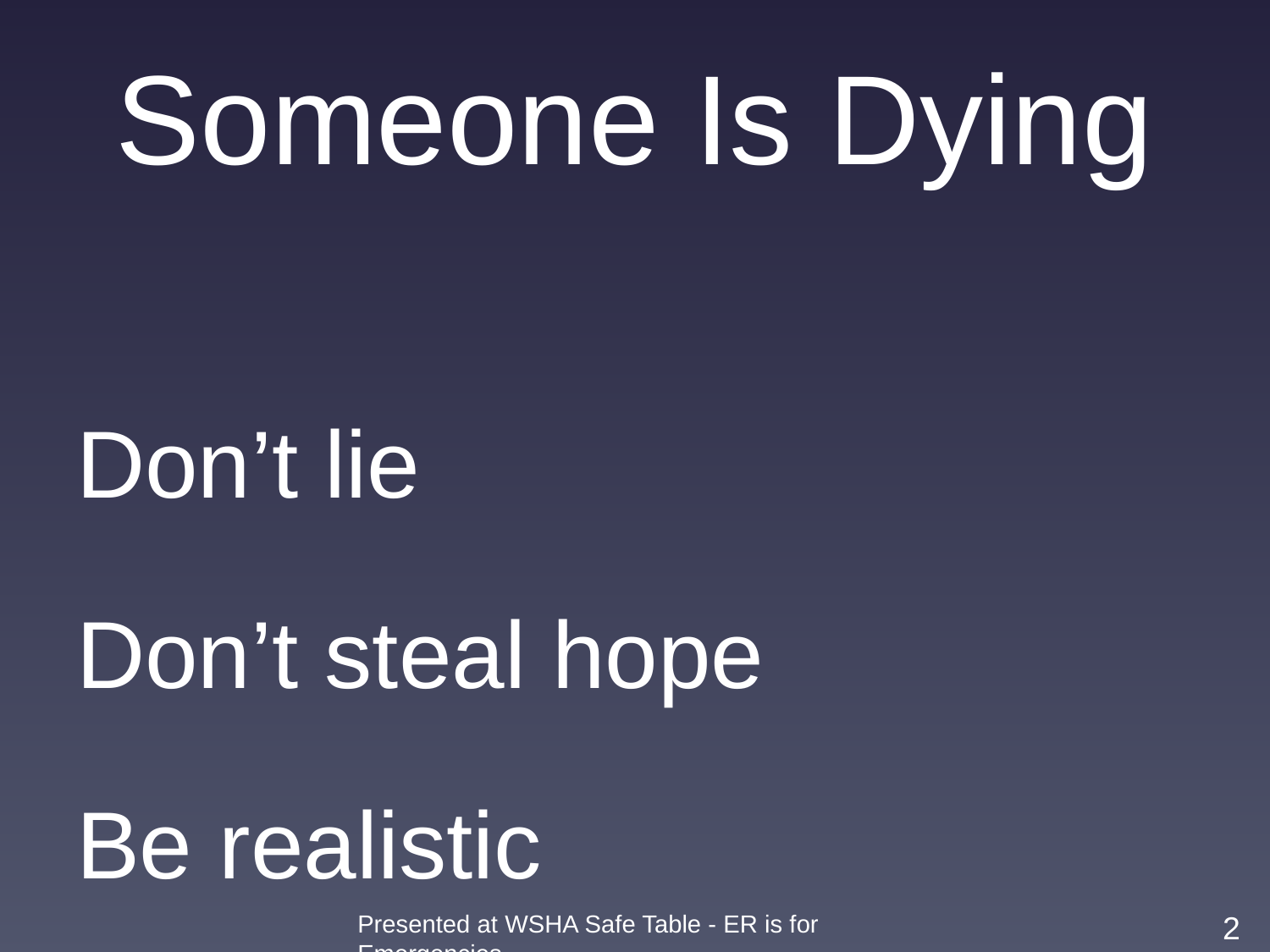

# Someone Is Dying
Don’t lie
Don’t steal hope
Be realistic

Presented at WSHA Safe Table - ER is for Emergencies

23